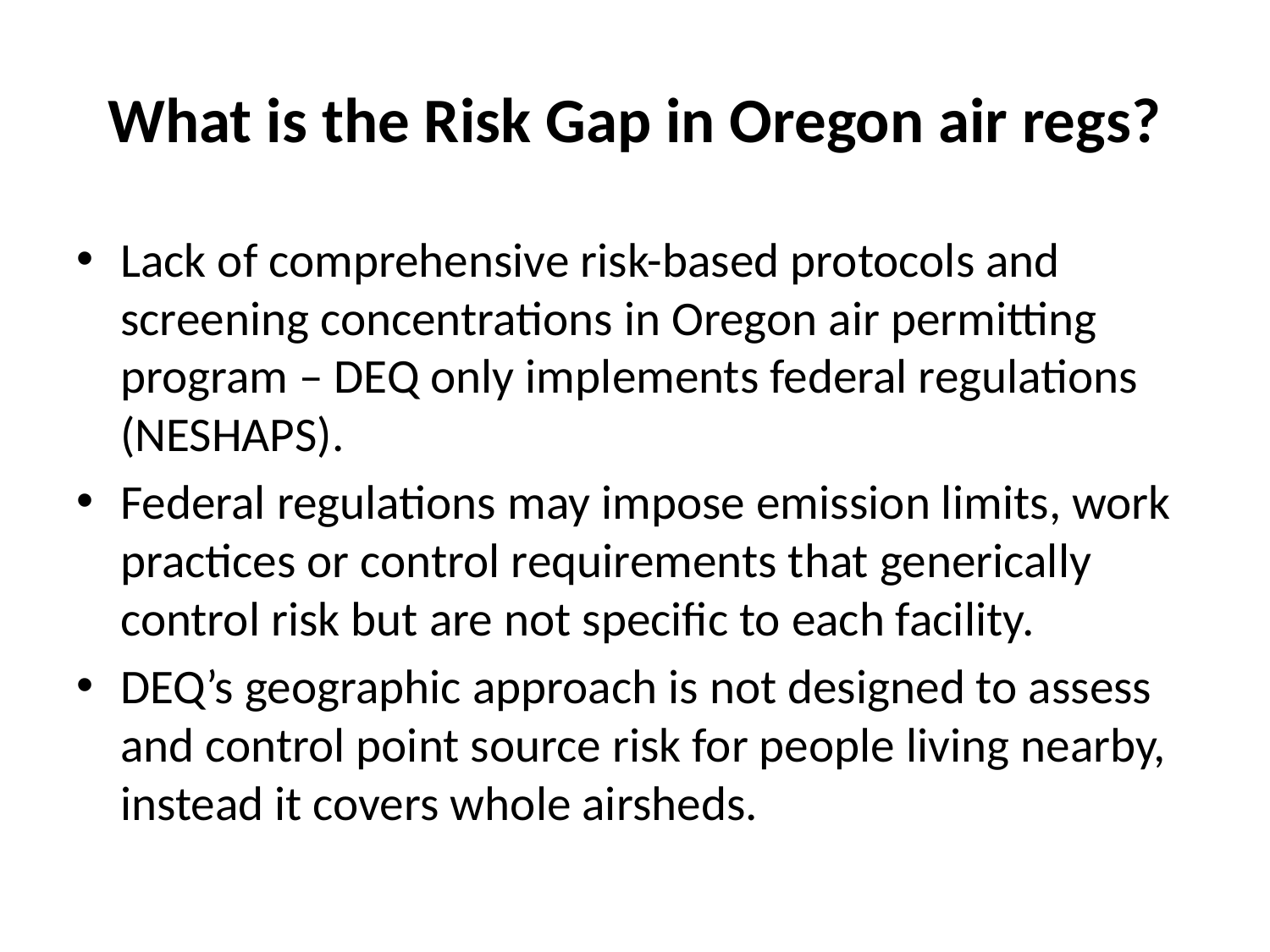

# What is the Risk Gap in Oregon air regs?
Lack of comprehensive risk-based protocols and screening concentrations in Oregon air permitting program – DEQ only implements federal regulations (NESHAPS).
Federal regulations may impose emission limits, work practices or control requirements that generically control risk but are not specific to each facility.
DEQ’s geographic approach is not designed to assess and control point source risk for people living nearby, instead it covers whole airsheds.